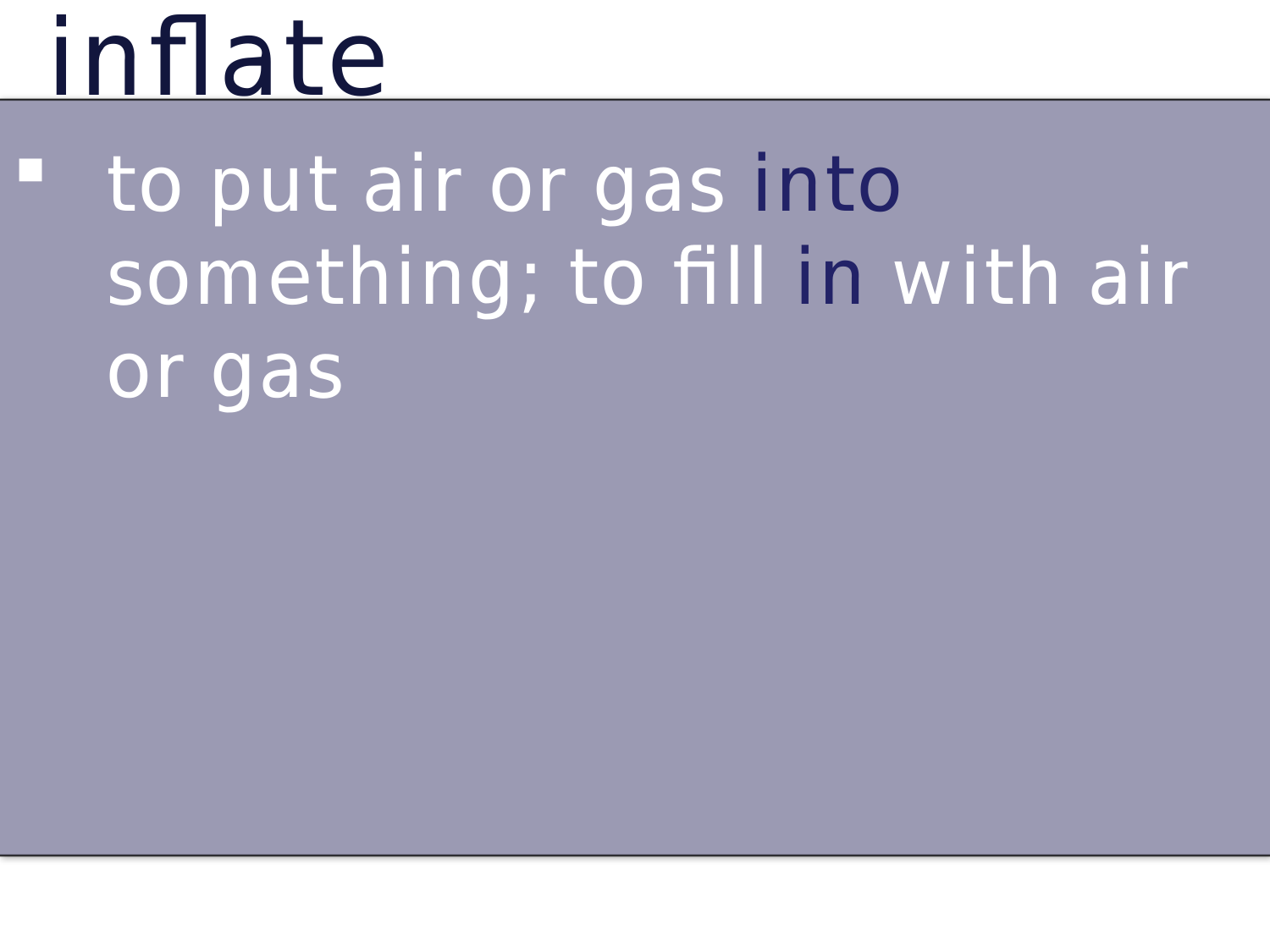

# inflate
to put air or gas into something; to fill in with air or gas